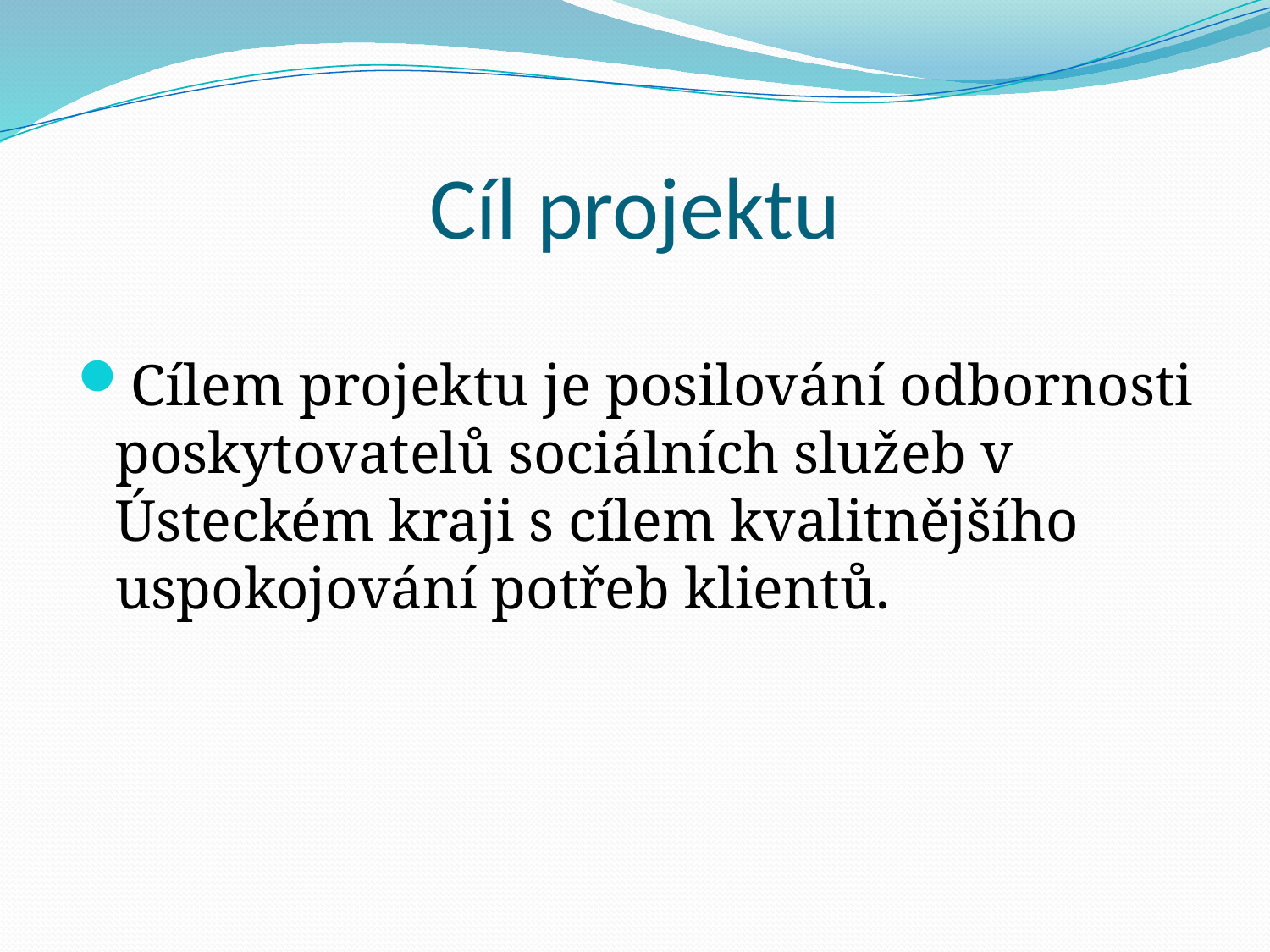

# Cíl projektu
Cílem projektu je posilování odbornosti poskytovatelů sociálních služeb v Ústeckém kraji s cílem kvalitnějšího uspokojování potřeb klientů.